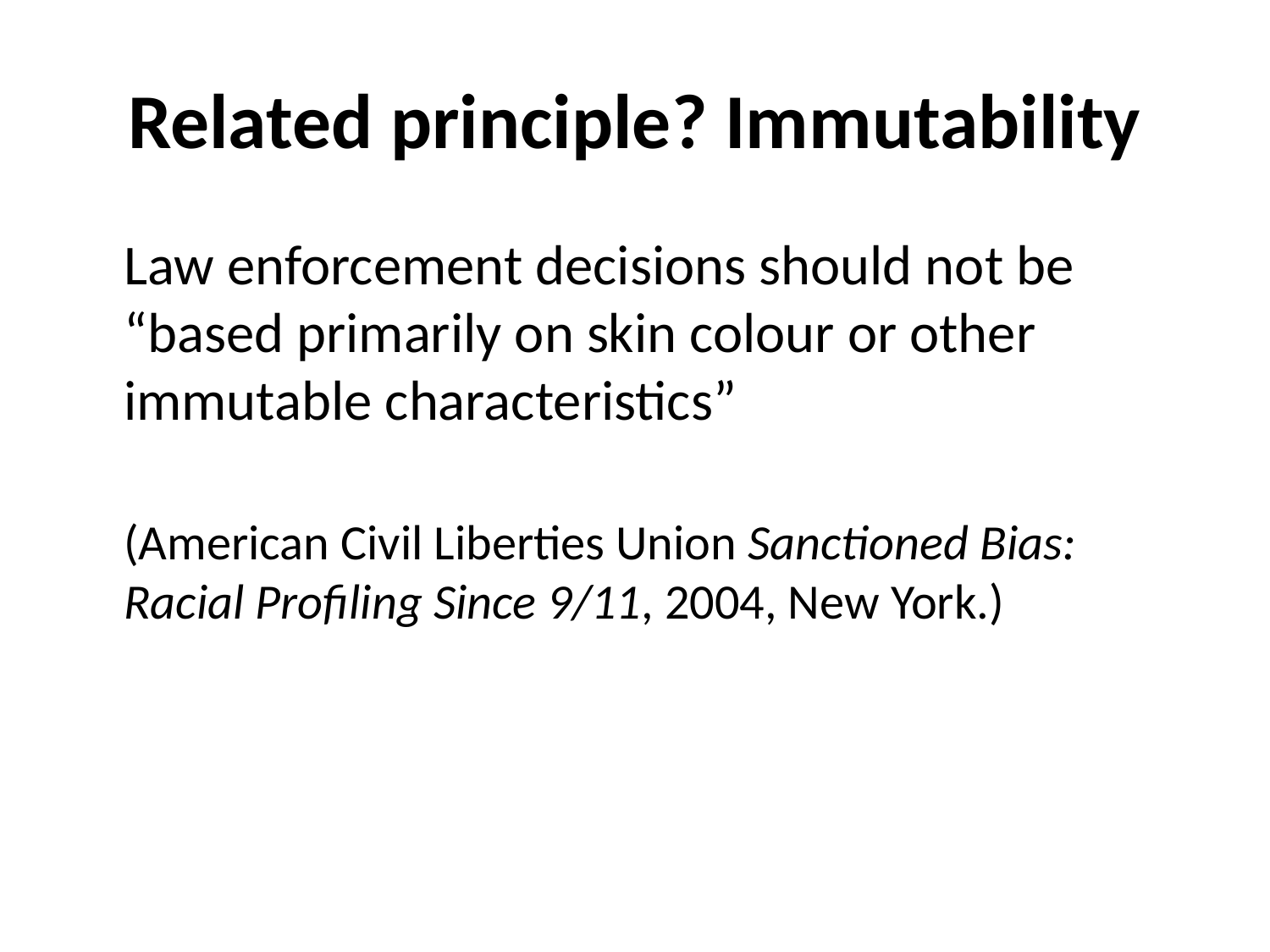

# Related principle? Immutability
	Law enforcement decisions should not be “based primarily on skin colour or other immutable characteristics”

	(American Civil Liberties Union Sanctioned Bias: Racial Profiling Since 9/11, 2004, New York.)